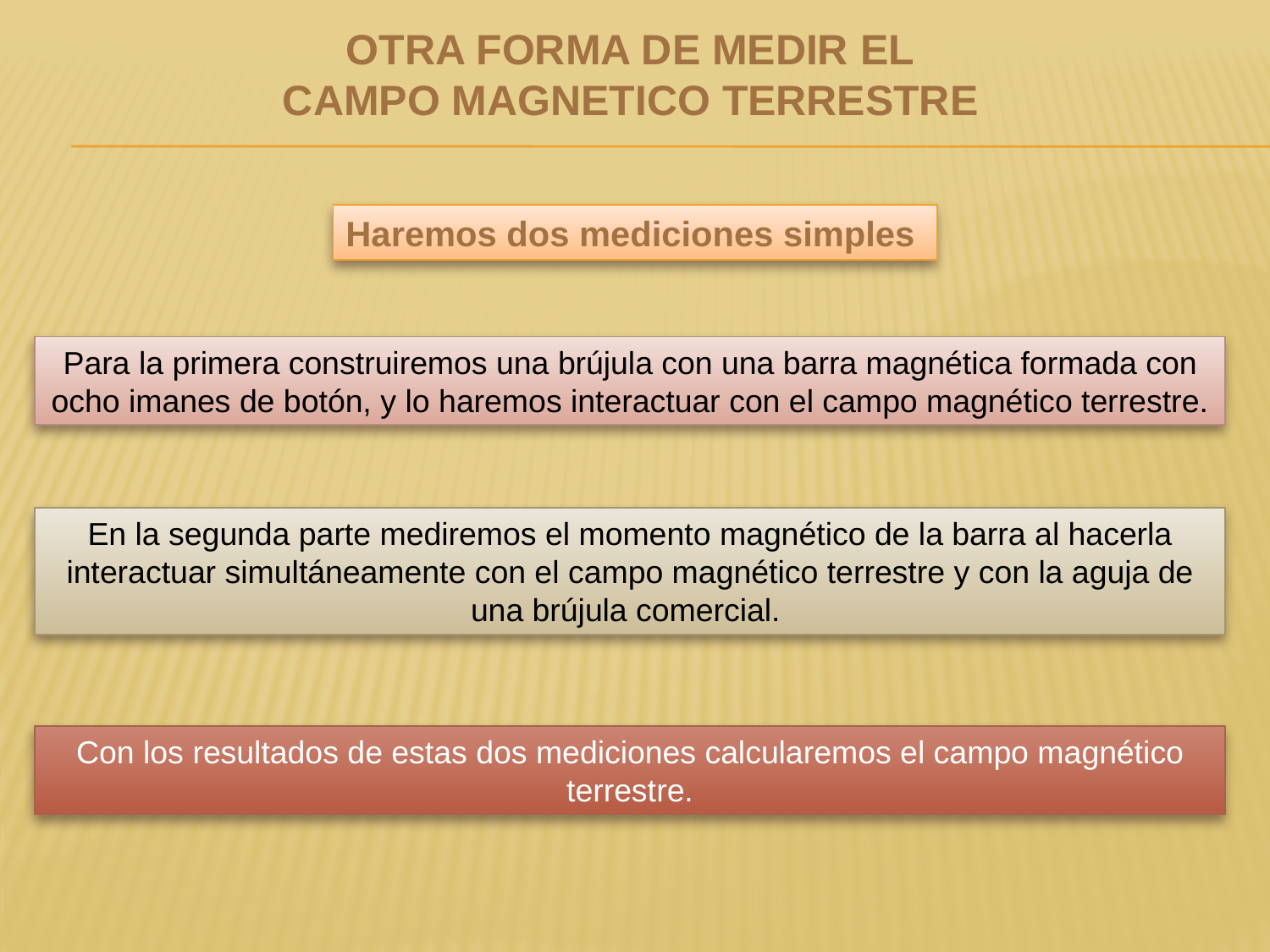

OTRA FORMA DE MEDIR EL
CAMPO MAGNETICO TERRESTRE
Haremos dos mediciones simples
Para la primera construiremos una brújula con una barra magnética formada con ocho imanes de botón, y lo haremos interactuar con el campo magnético terrestre.
En la segunda parte mediremos el momento magnético de la barra al hacerla interactuar simultáneamente con el campo magnético terrestre y con la aguja de una brújula comercial.
Con los resultados de estas dos mediciones calcularemos el campo magnético terrestre.